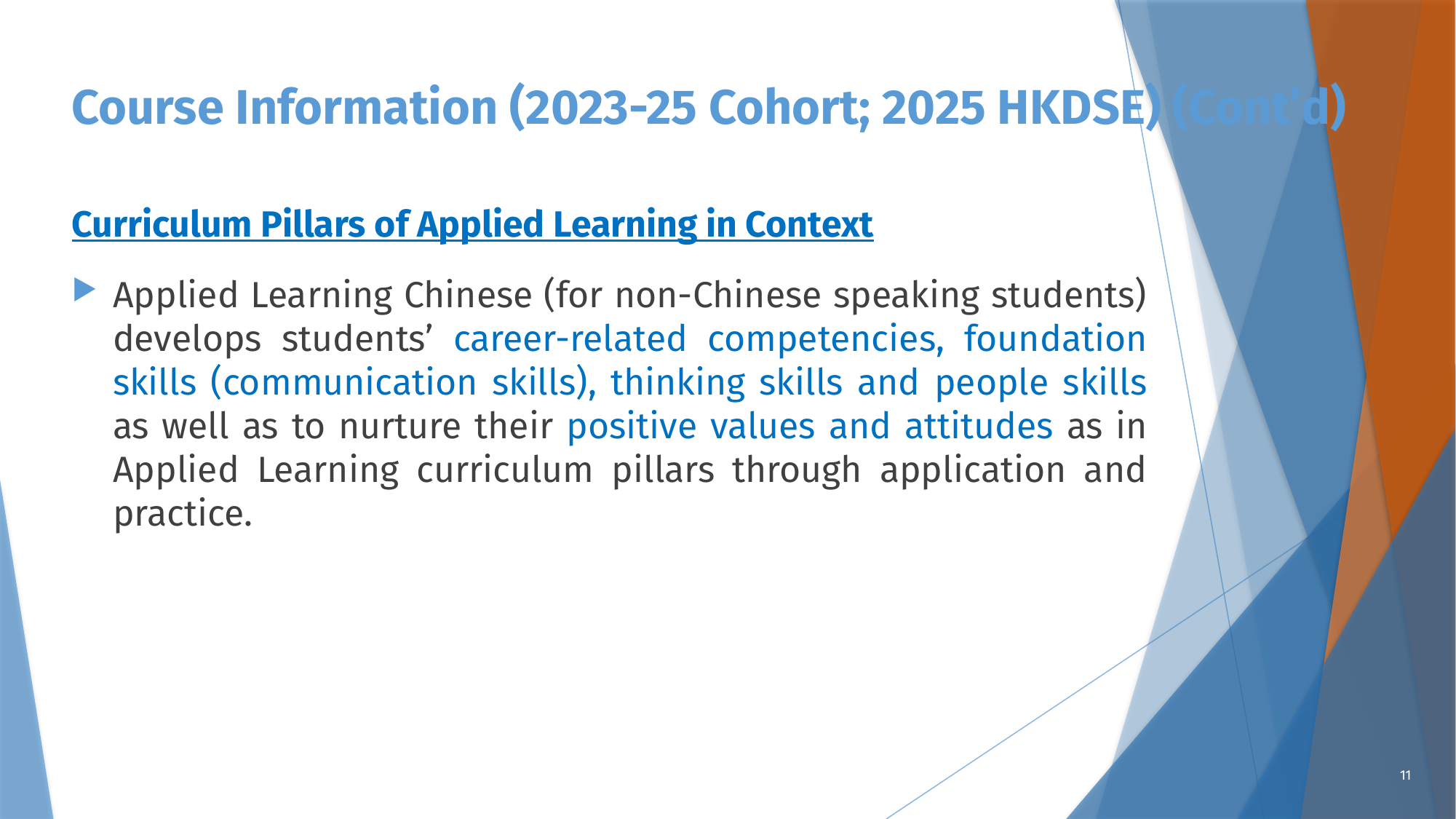

# Course Information (2023-25 Cohort; 2025 HKDSE) (Cont’d)
Curriculum Pillars of Applied Learning in Context
Applied Learning Chinese (for non-Chinese speaking students) develops students’ career-related competencies, foundation skills (communication skills), thinking skills and people skills as well as to nurture their positive values and attitudes as in Applied Learning curriculum pillars through application and practice.
11